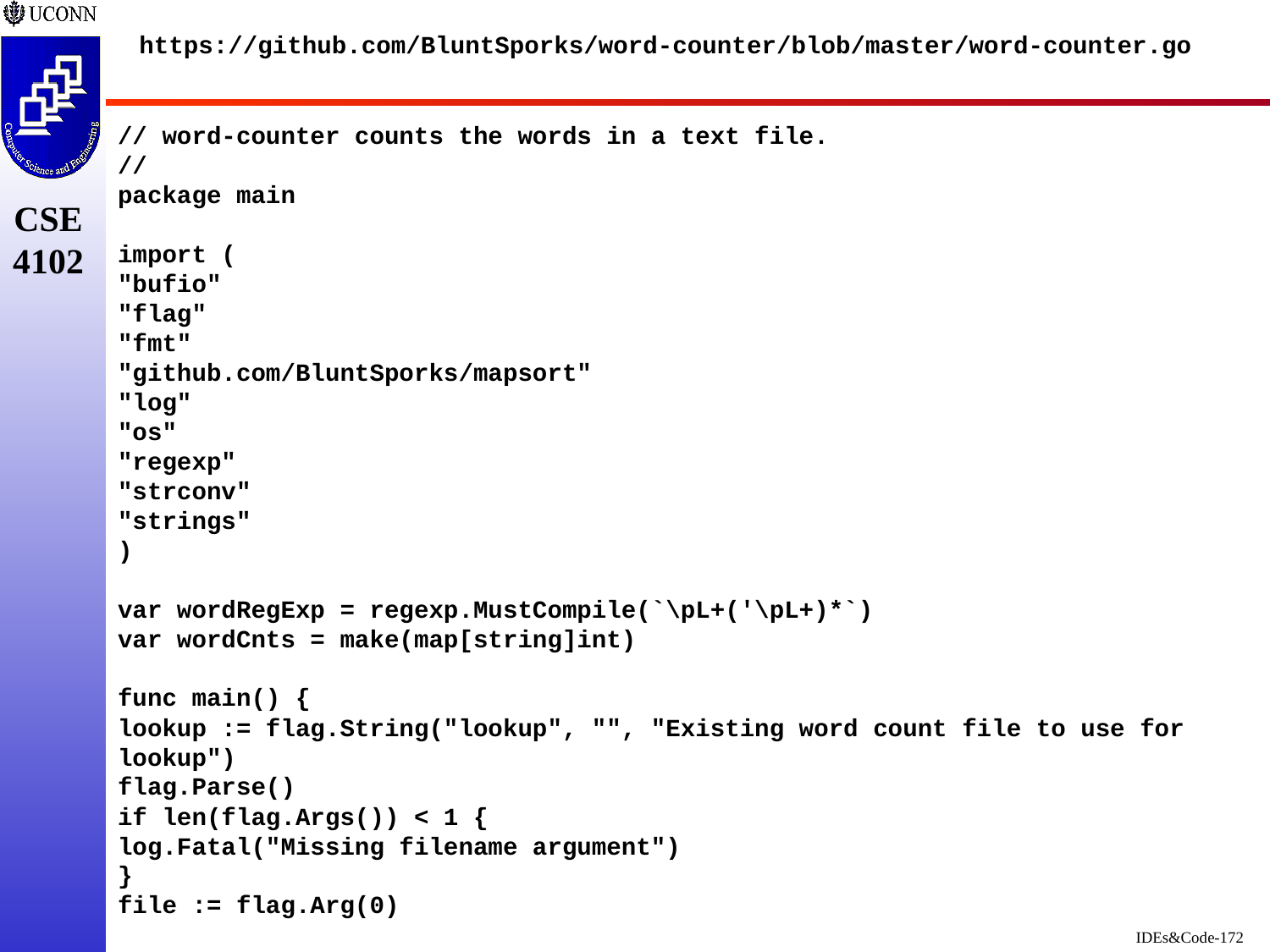

# https://github.com/BluntSporks/word-counter/blob/master/word-counter.go
// word-counter counts the words in a text file.
//
package main

import (
"bufio"
"flag"
"fmt"
"github.com/BluntSporks/mapsort"
"log"
"os"
"regexp"
"strconv"
"strings"
)
var wordRegExp = regexp.MustCompile(`\pL+('\pL+)*`)
var wordCnts = make(map[string]int)

func main() {
lookup := flag.String("lookup", "", "Existing word count file to use for lookup")
flag.Parse()
if len(flag.Args()) < 1 {
log.Fatal("Missing filename argument")
}
file := flag.Arg(0)